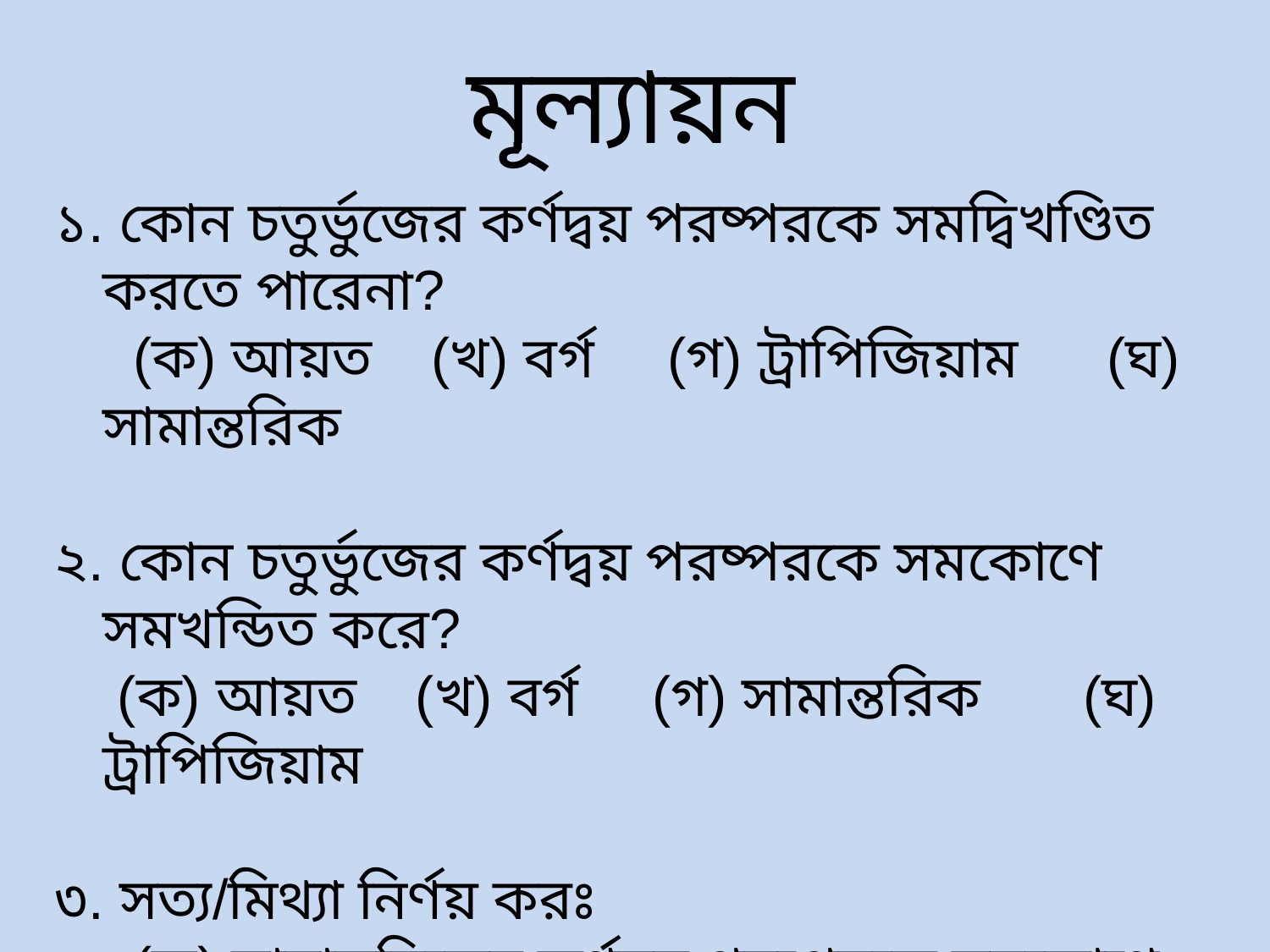

মূল্যায়ন
১. কোন চতুর্ভুজের কর্ণদ্বয় পরষ্পরকে সমদ্বিখণ্ডিত করতে পারেনা?
     (ক) আয়ত    (খ) বর্গ     (গ) ট্রাপিজিয়াম      (ঘ) সামান্তরিক

২. কোন চতুর্ভুজের কর্ণদ্বয় পরষ্পরকে সমকোণে সমখন্ডিত করে?
    (ক) আয়ত    (খ) বর্গ     (গ) সামান্তরিক       (ঘ) ট্রাপিজিয়াম

৩. সত্য/মিথ্যা নির্ণয় করঃ
     (ক) সামান্তরিকের কর্ণদ্বয় পরষ্পরকে সমকোণে সমখন্ডিত করে।
     (খ) সামান্তরিকের কর্ণদ্বয় পরষ্পরকে সমখণ্ডিত করে।
     (গ) সামান্তরিকের প্রসকল অর্ধকর্ণ পরষ্পর সমান।